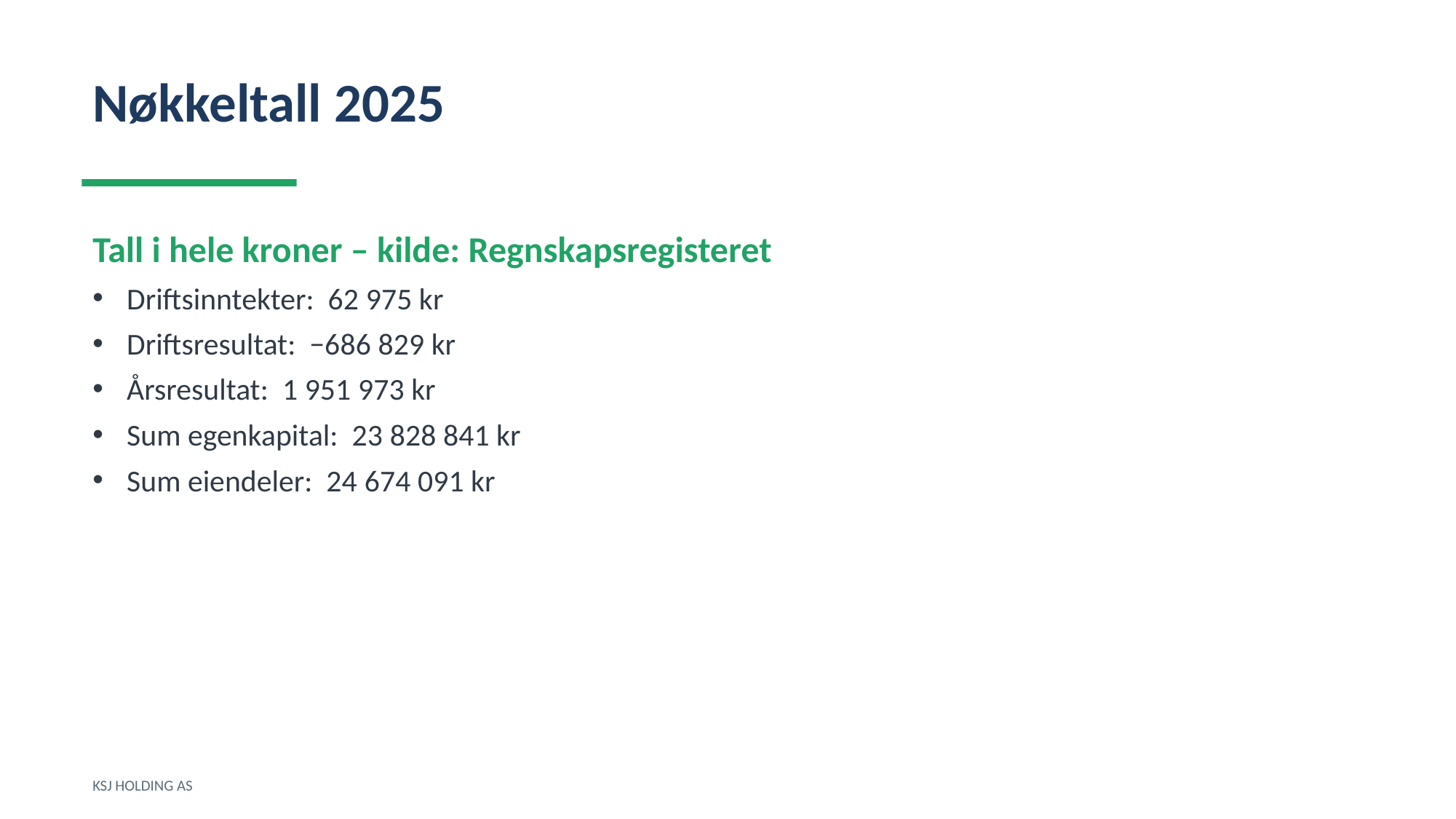

Nøkkeltall 2025

Tall i hele kroner – kilde: Regnskapsregisteret
Driftsinntekter:  62 975 kr
Driftsresultat:  −686 829 kr
Årsresultat:  1 951 973 kr
Sum egenkapital:  23 828 841 kr
Sum eiendeler:  24 674 091 kr
KSJ HOLDING AS